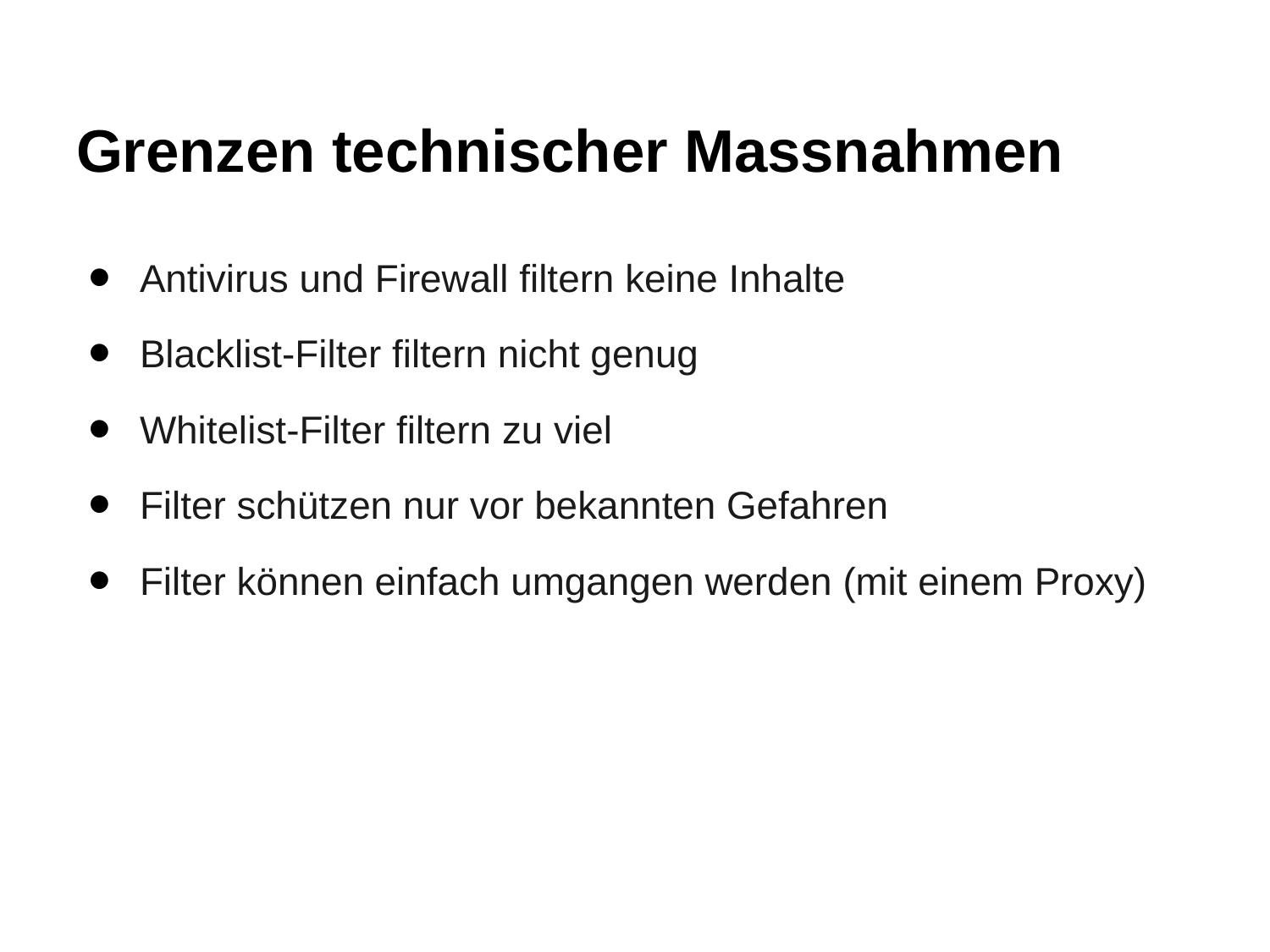

# Grenzen technischer Massnahmen
Antivirus und Firewall filtern keine Inhalte
Blacklist-Filter filtern nicht genug
Whitelist-Filter filtern zu viel
Filter schützen nur vor bekannten Gefahren
Filter können einfach umgangen werden (mit einem Proxy)